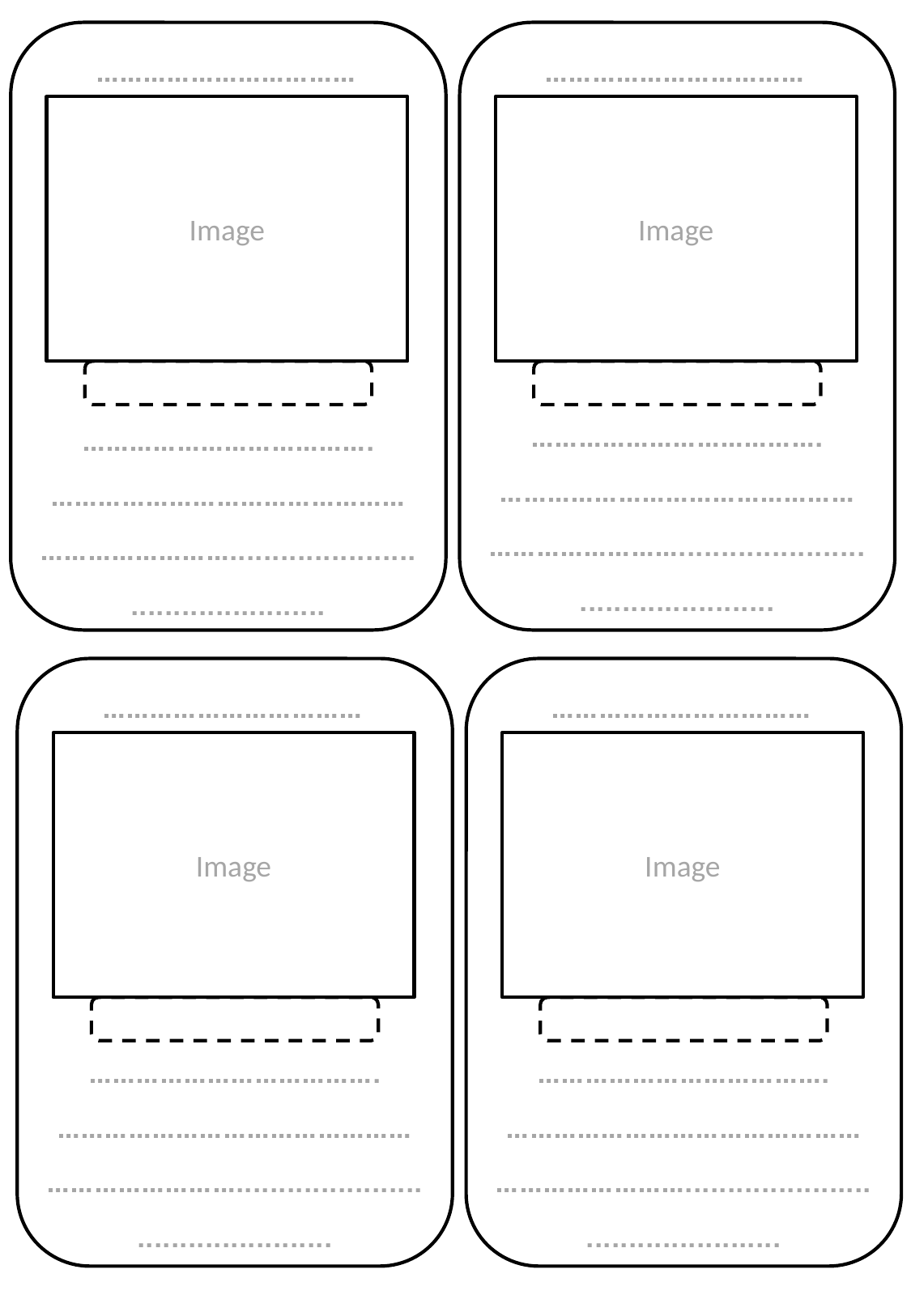

……………………………
……………………………
Image
Image

Thème
……………………………….
…………………………………………………………….............................................
……………………………….
…………………………………………………………….............................................
Thème

……………………………
……………………………
Image
Image
Thème

……………………………….
…………………………………………………………….............................................
……………………………….
…………………………………………………………….............................................